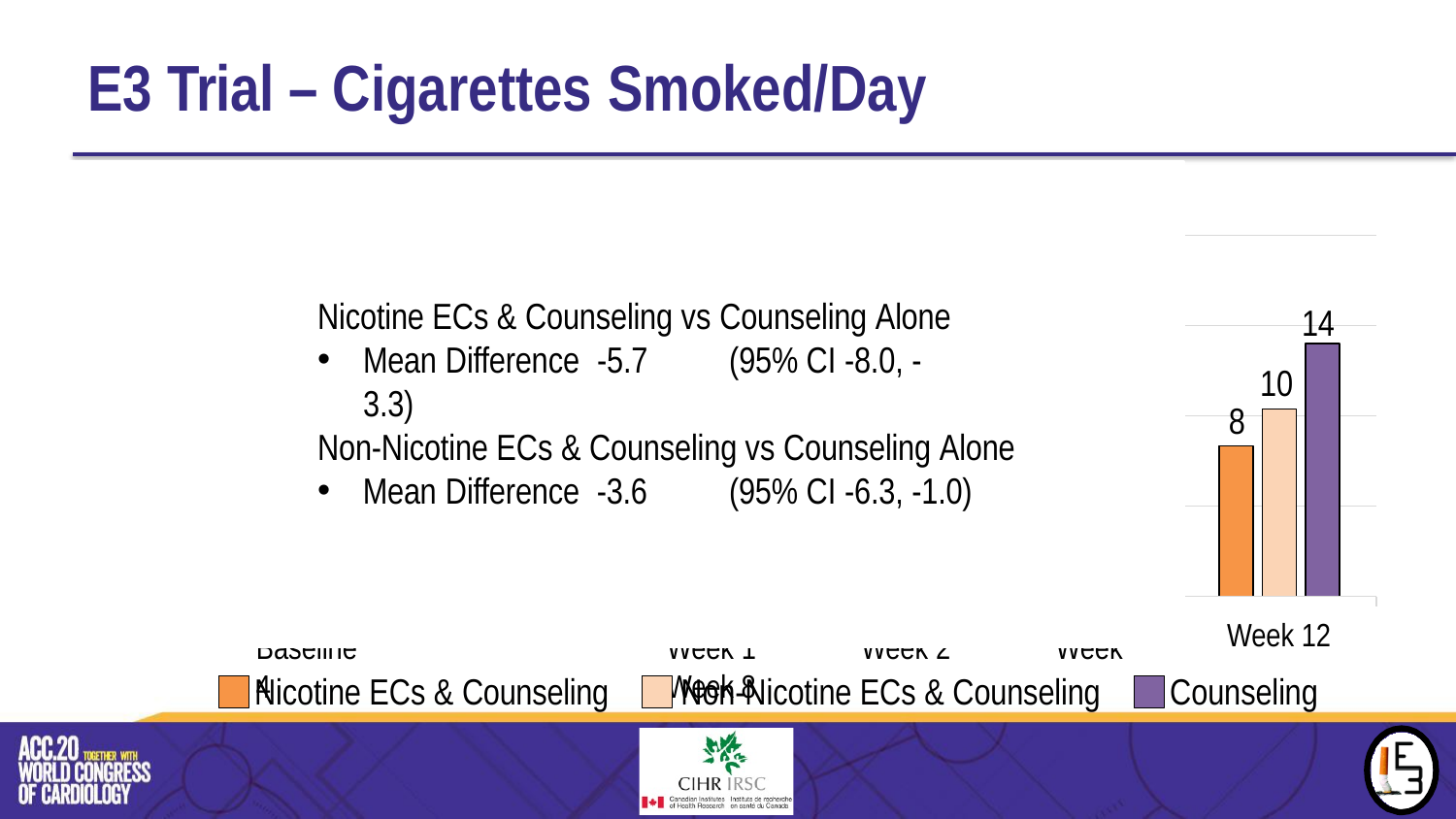

# E3 Trial – Cigarettes Smoked/Day

20

15
Cigs	10
/Day
5

0
Baseline	Week 1	Week 2	Week 4	Week 8

Nicotine ECs & Counseling vs Counseling Alone
Mean Difference  -5.7	(95% CI -8.0, -3.3)
14

10
8

Non-Nicotine ECs & Counseling vs Counseling Alone
Mean Difference  -3.6	(95% CI -6.3, -1.0)

Week 12
Nicotine ECs & Counseling
Non-Nicotine ECs & Counseling
Counseling